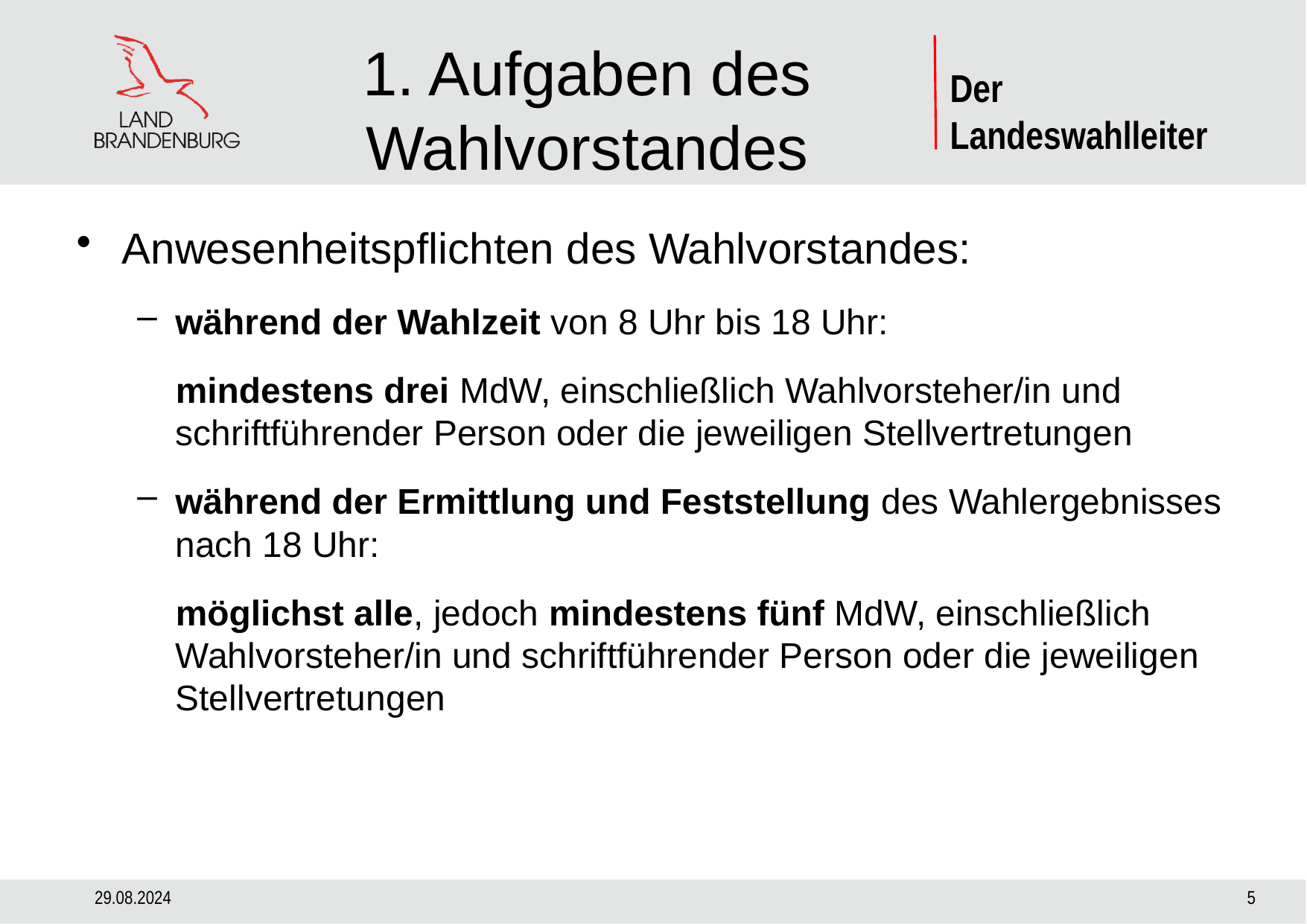

# 1. Aufgaben des Wahlvorstandes
Anwesenheitspflichten des Wahlvorstandes:
während der Wahlzeit von 8 Uhr bis 18 Uhr:
mindestens drei MdW, einschließlich Wahlvorsteher/in und schriftführender Person oder die jeweiligen Stellvertretungen
während der Ermittlung und Feststellung des Wahlergebnisses nach 18 Uhr:
möglichst alle, jedoch mindestens fünf MdW, einschließlich Wahlvorsteher/in und schriftführender Person oder die jeweiligen Stellvertretungen
29.08.2024